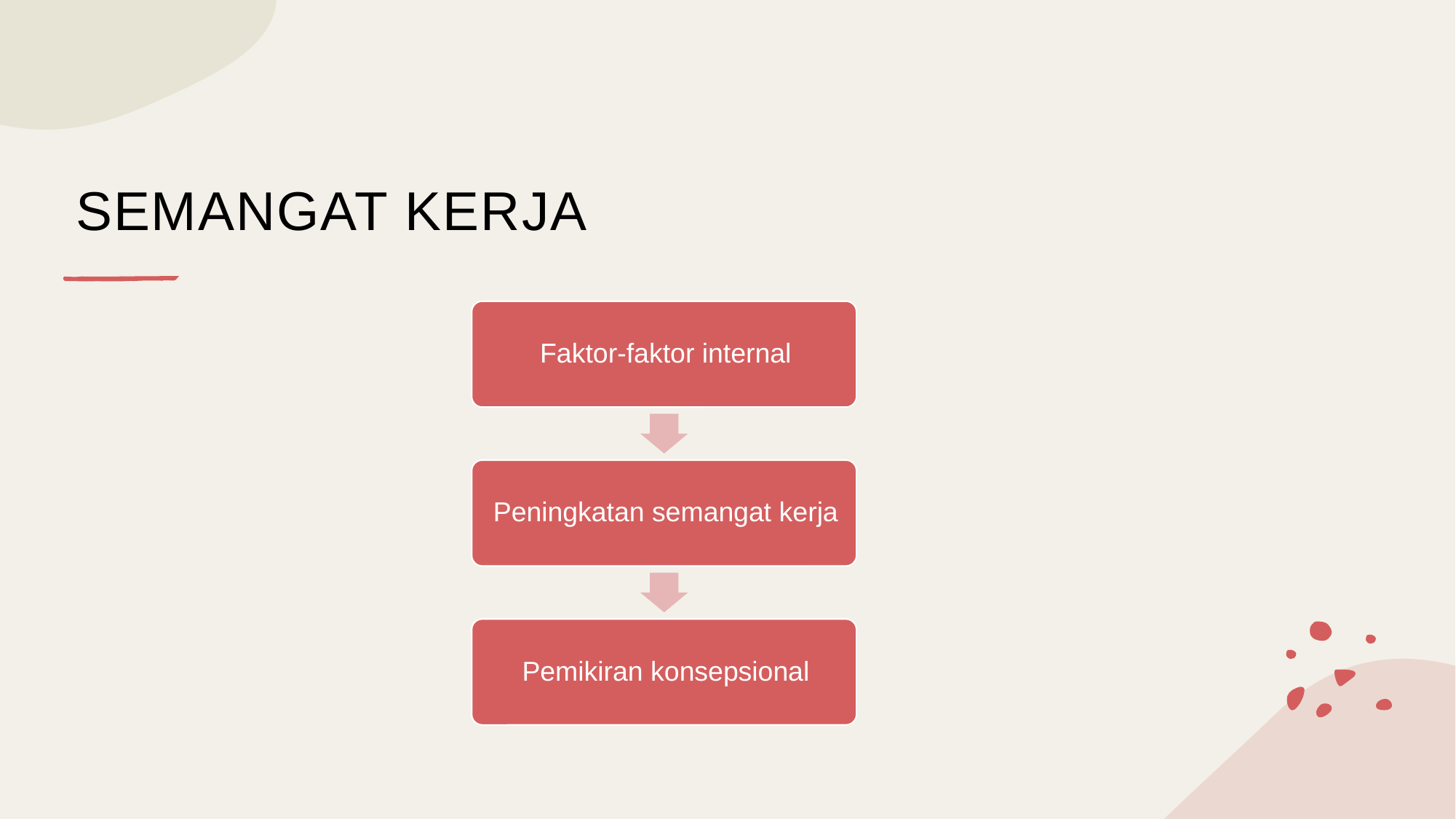

# SEMANGAT KERJA
Faktor-faktor internal

Peningkatan semangat kerja

Pemikiran konsepsional